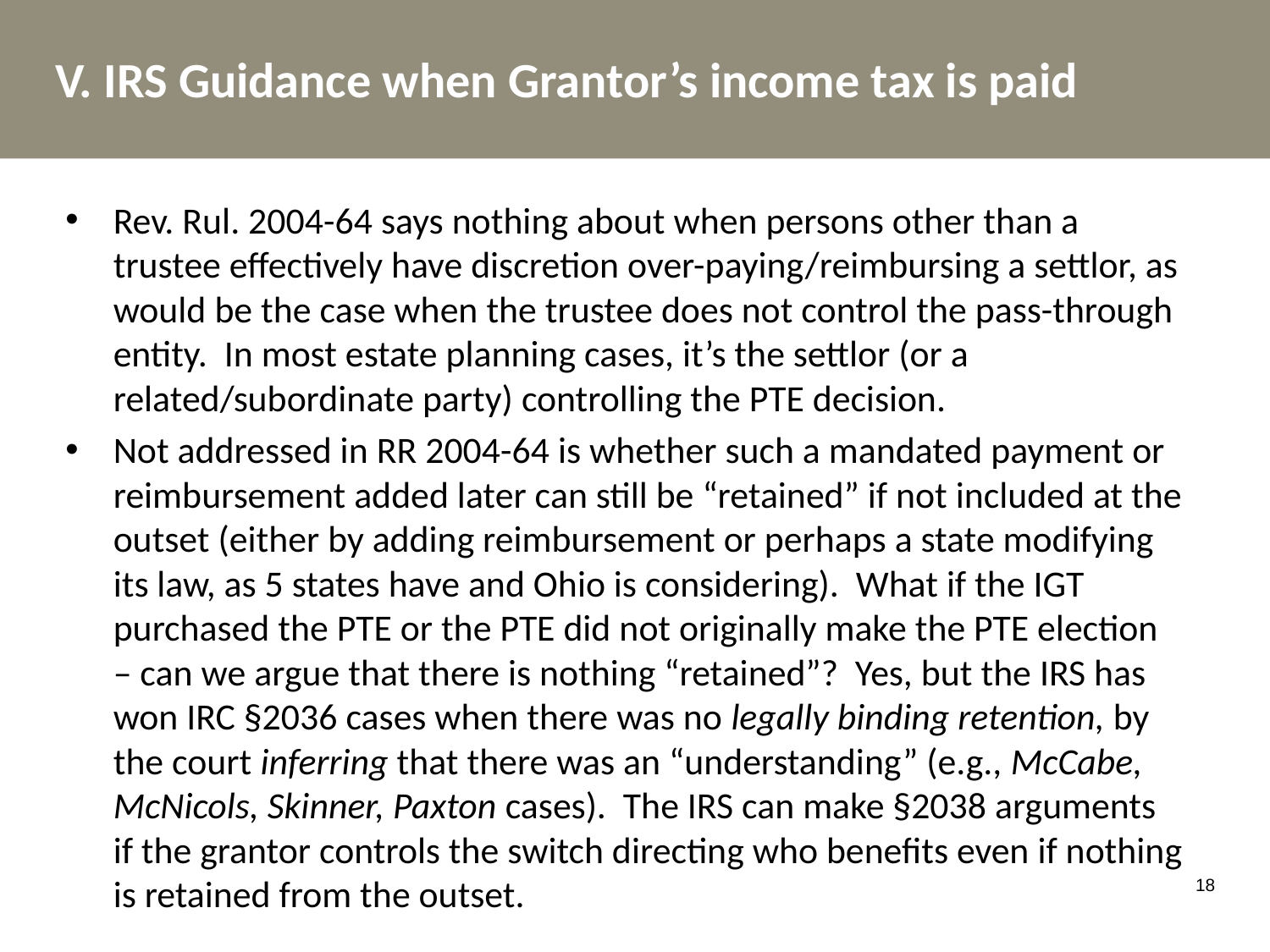

# V. IRS Guidance when Grantor’s income tax is paid
Rev. Rul. 2004-64 says nothing about when persons other than a trustee effectively have discretion over-paying/reimbursing a settlor, as would be the case when the trustee does not control the pass-through entity.  In most estate planning cases, it’s the settlor (or a related/subordinate party) controlling the PTE decision.
Not addressed in RR 2004-64 is whether such a mandated payment or reimbursement added later can still be “retained” if not included at the outset (either by adding reimbursement or perhaps a state modifying its law, as 5 states have and Ohio is considering).  What if the IGT purchased the PTE or the PTE did not originally make the PTE election – can we argue that there is nothing “retained”?  Yes, but the IRS has won IRC §2036 cases when there was no legally binding retention, by the court inferring that there was an “understanding” (e.g., McCabe, McNicols, Skinner, Paxton cases).  The IRS can make §2038 arguments if the grantor controls the switch directing who benefits even if nothing is retained from the outset.

18